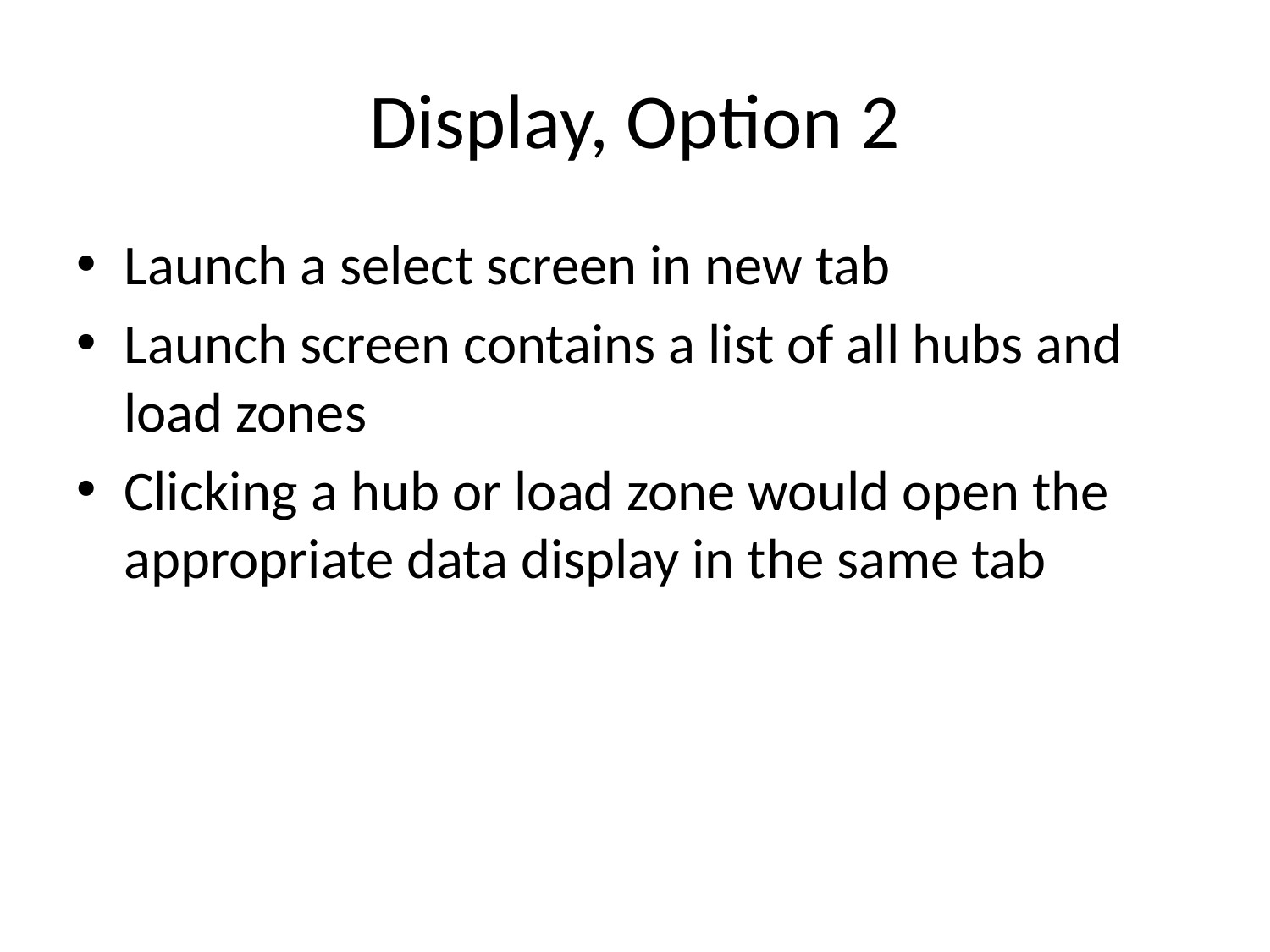

# Display, Option 2
Launch a select screen in new tab
Launch screen contains a list of all hubs and load zones
Clicking a hub or load zone would open the appropriate data display in the same tab